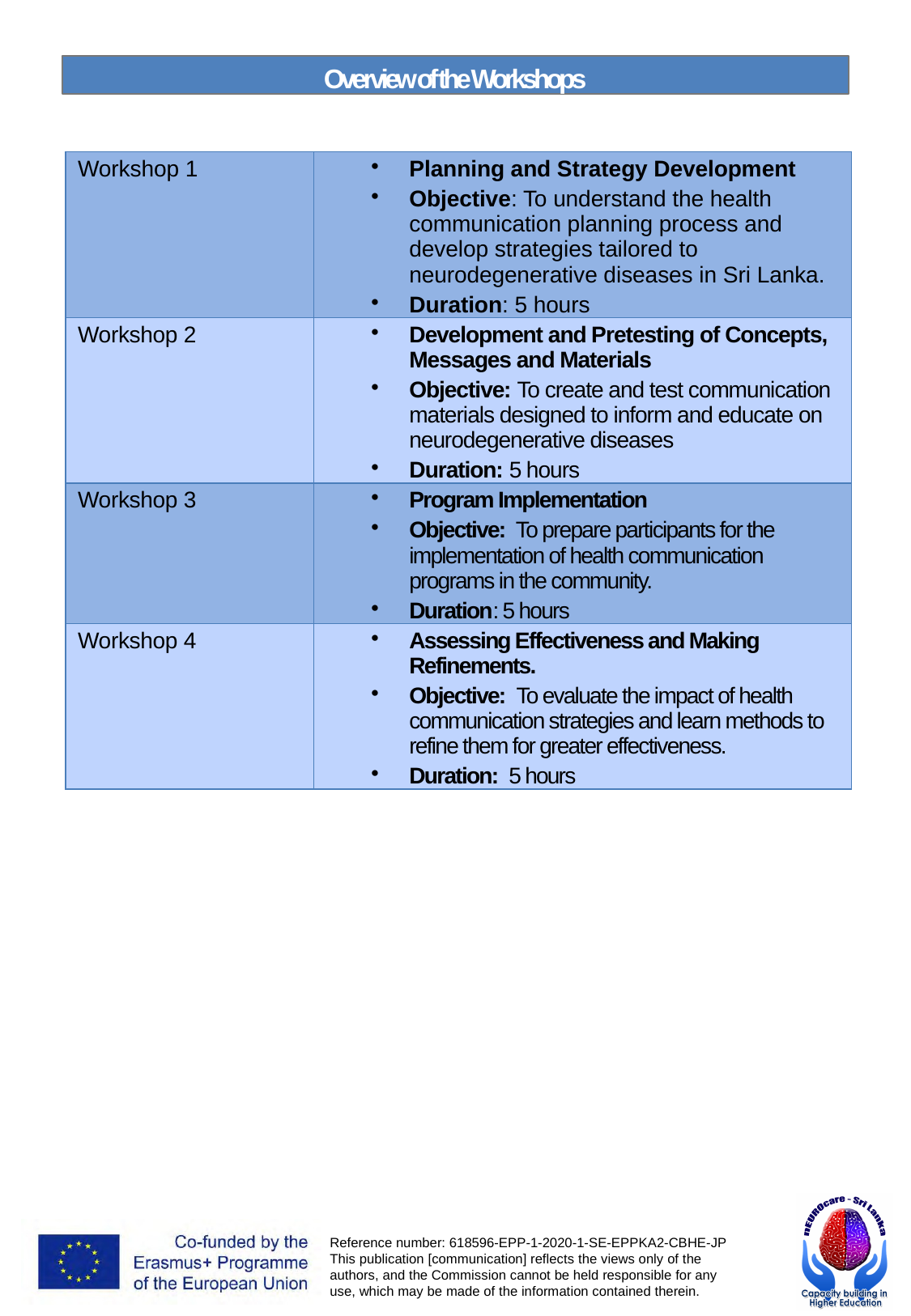

Overview of the Workshops
| Workshop 1 | Planning and Strategy Development Objective: To understand the health communication planning process and develop strategies tailored to neurodegenerative diseases in Sri Lanka. Duration: 5 hours |
| --- | --- |
| Workshop 2 | Development and Pretesting of Concepts, Messages and Materials Objective: To create and test communication materials designed to inform and educate on neurodegenerative diseases Duration: 5 hours |
| Workshop 3 | Program Implementation Objective: To prepare participants for the implementation of health communication programs in the community. Duration: 5 hours |
| Workshop 4 | Assessing Effectiveness and Making Refinements. Objective: To evaluate the impact of health communication strategies and learn methods to refine them for greater effectiveness. Duration: 5 hours |